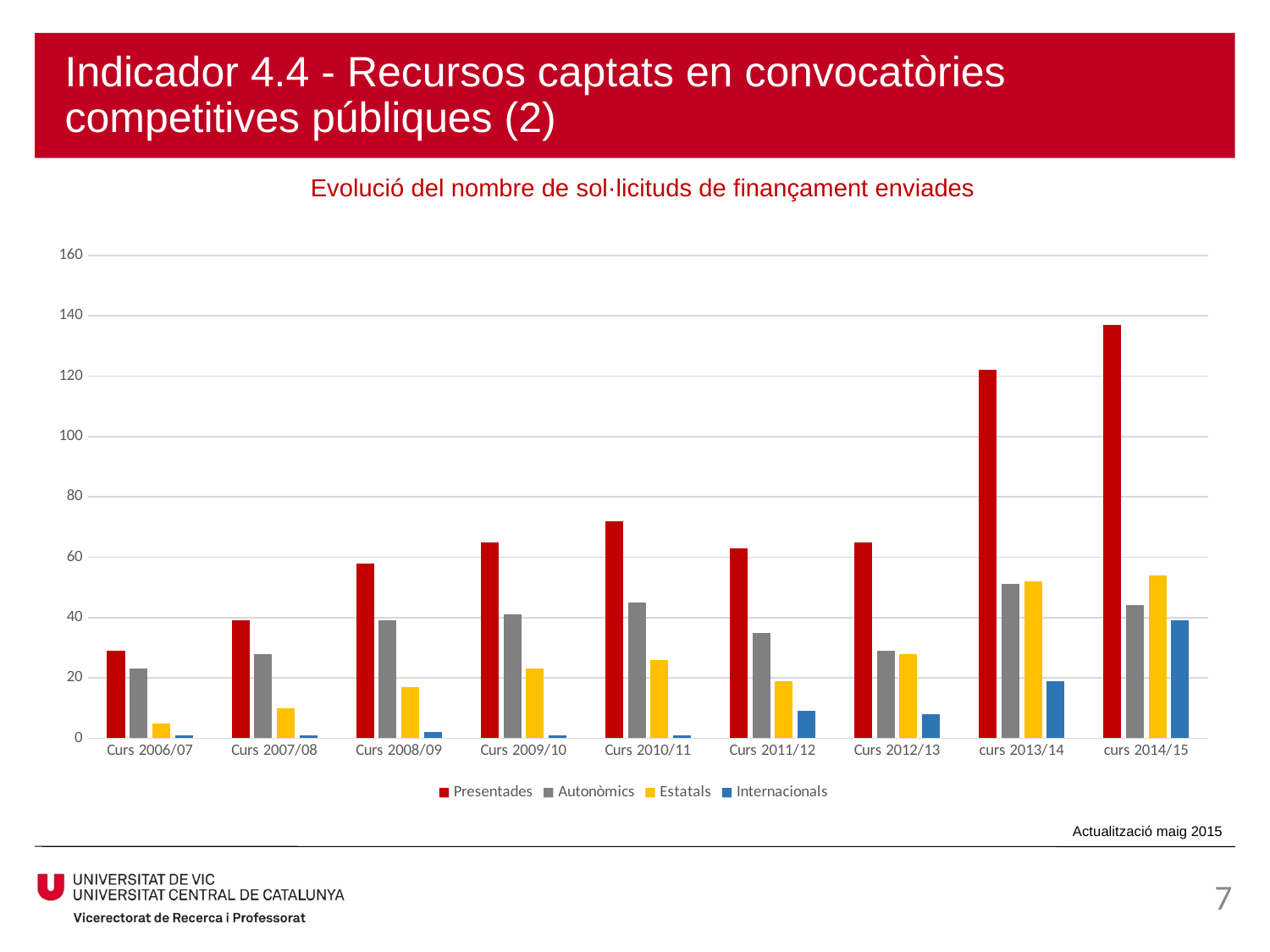

# Indicador 4.4 - Recursos captats en convocatòries competitives públiques (2)
Evolució del nombre de sol·licituds de finançament enviades

### Chart

| Category | Presentades | Autonòmics | Estatals | Internacionals |
|---|---|---|---|---|
| Curs 2006/07 | 29.0 | 23.0 | 5.0 | 1.0 |
| Curs 2007/08 | 39.0 | 28.0 | 10.0 | 1.0 |
| Curs 2008/09 | 58.0 | 39.0 | 17.0 | 2.0 |
| Curs 2009/10 | 65.0 | 41.0 | 23.0 | 1.0 |
| Curs 2010/11 | 72.0 | 45.0 | 26.0 | 1.0 |
| Curs 2011/12 | 63.0 | 35.0 | 19.0 | 9.0 |
| Curs 2012/13 | 65.0 | 29.0 | 28.0 | 8.0 |
| curs 2013/14 | 122.0 | 51.0 | 52.0 | 19.0 |
| curs 2014/15 | 137.0 | 44.0 | 54.0 | 39.0 |
Actualitzat 24/03/2015

Actualització maig 2015
7